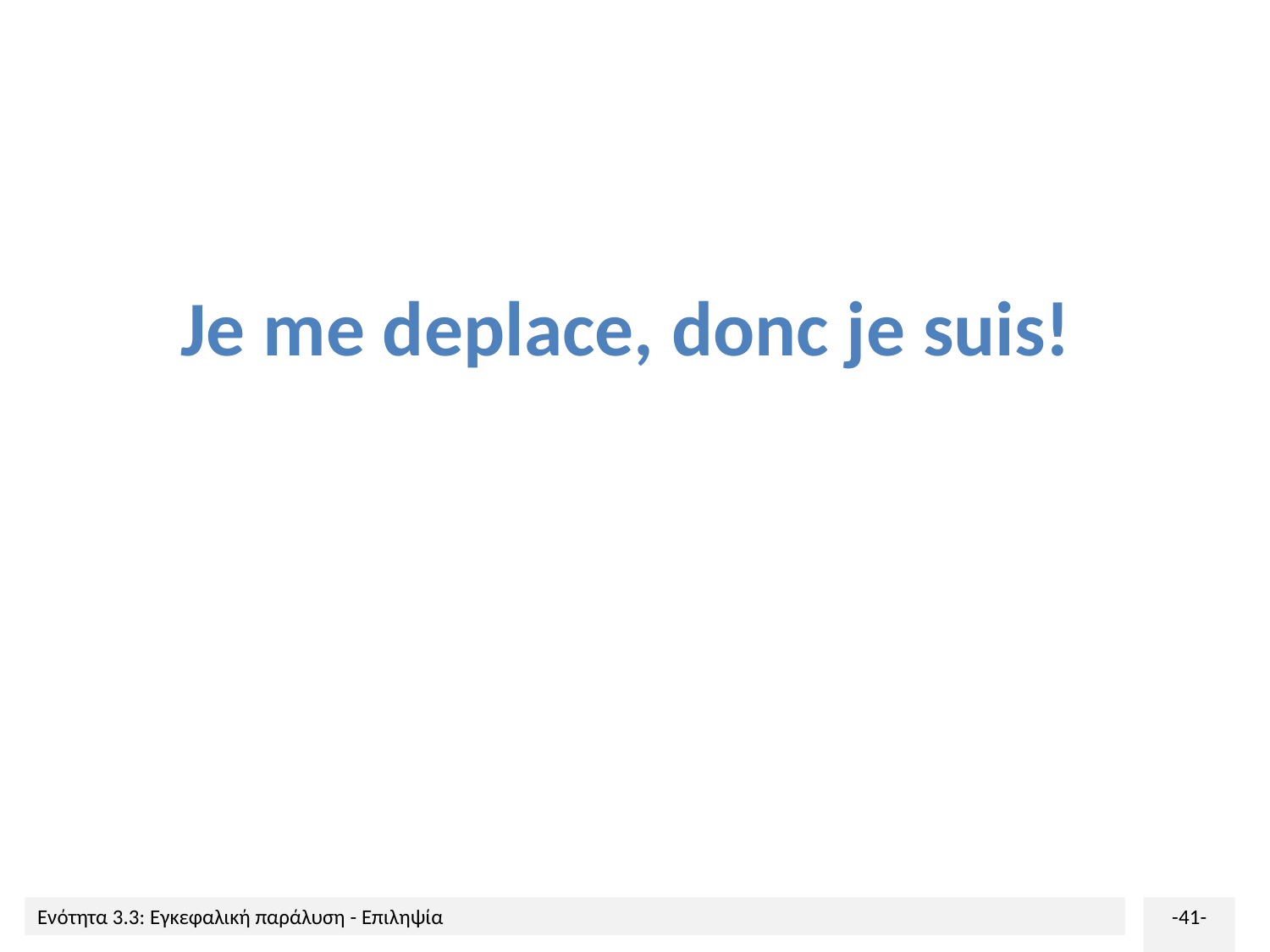

# Je me deplace, donc je suis!